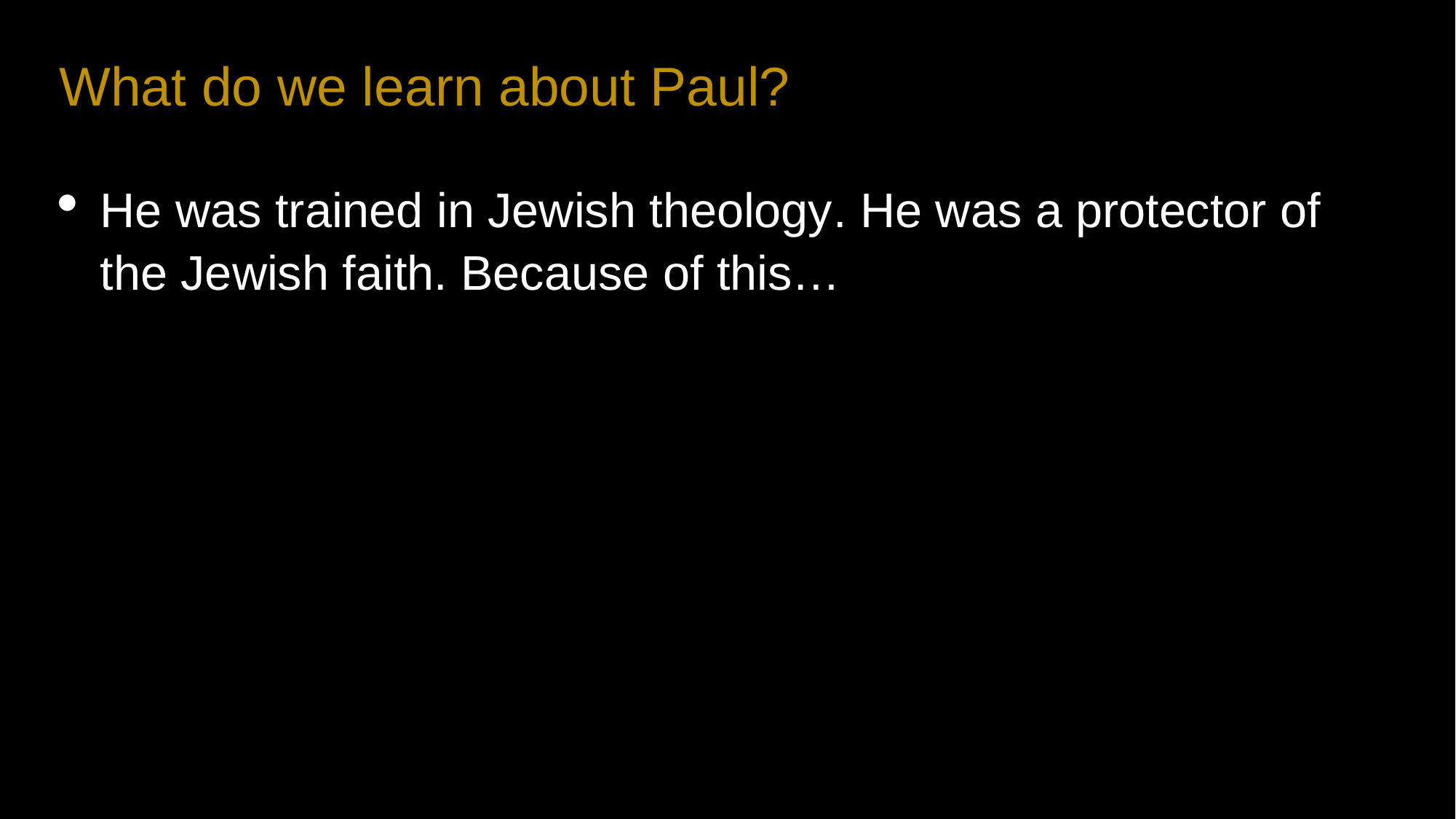

What do we learn about Paul?

He was trained in Jewish theology. He was a protector of the Jewish faith. Because of this…